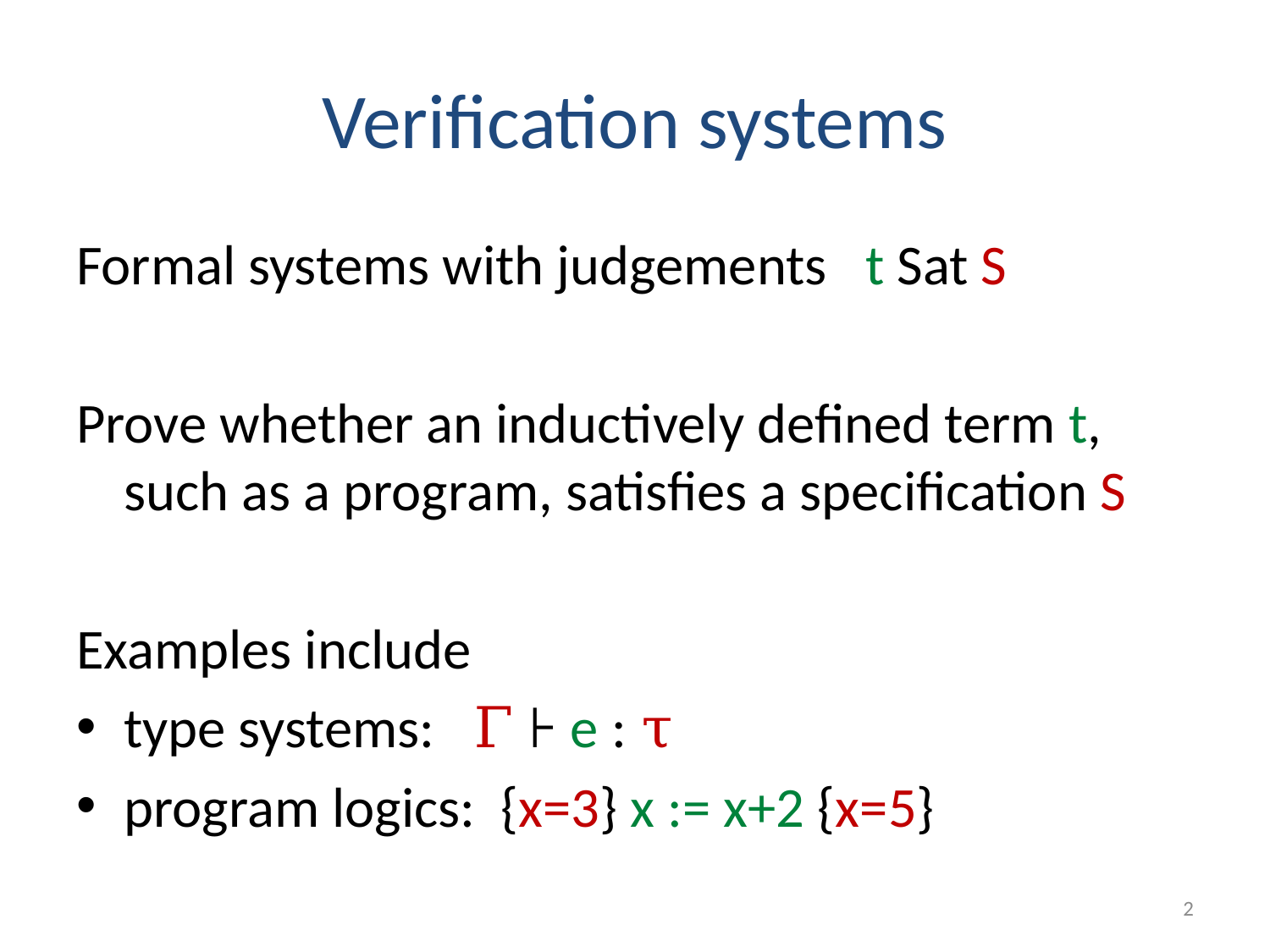

# Verification systems
Formal systems with judgements   t Sat S

Prove whether an inductively defined term t, such as a program, satisfies a specification S

Examples include
type systems:   Γ ⊦ e : τ
program logics:  {x=3} x := x+2 {x=5}
2